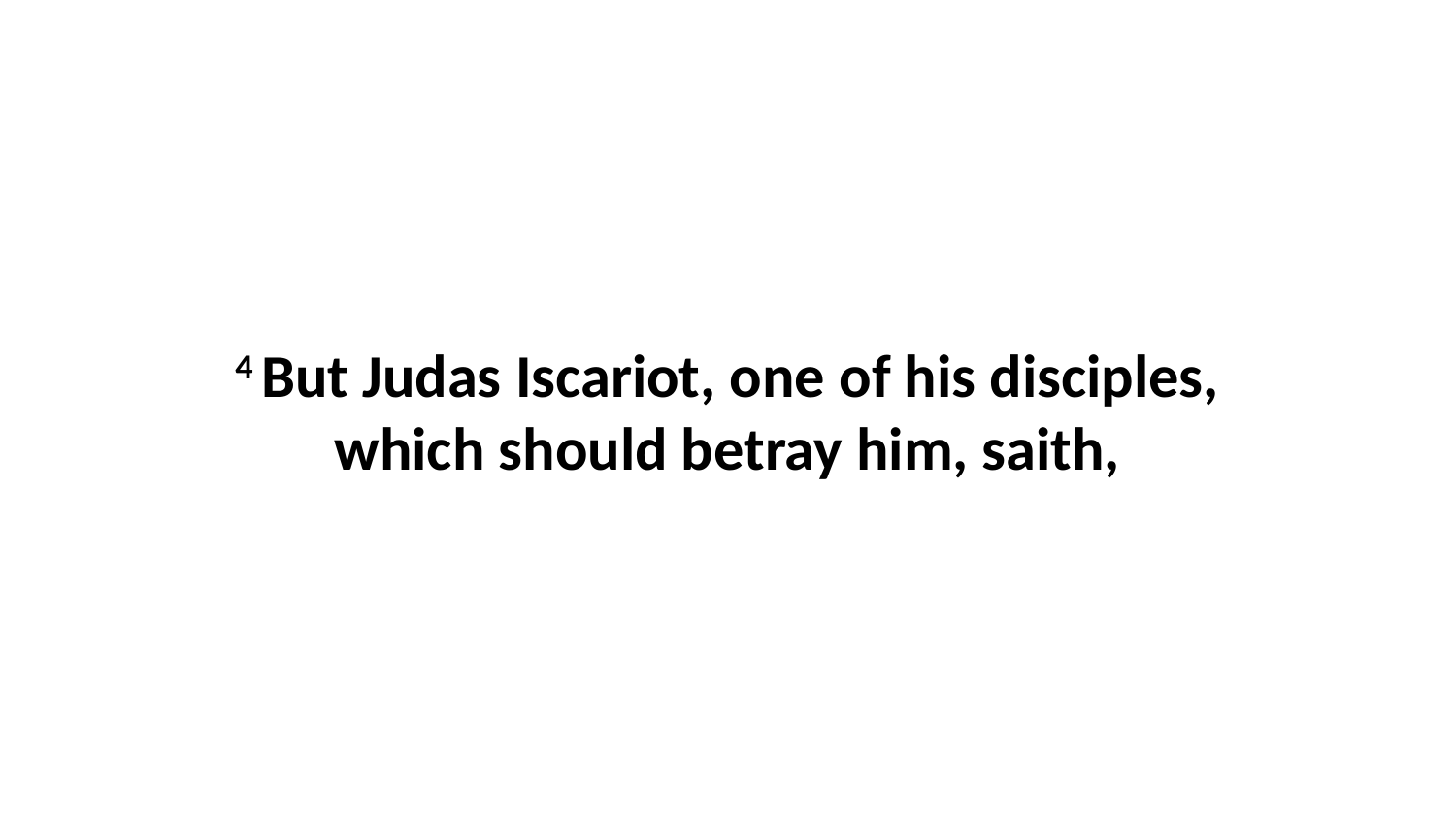

4 But Judas Iscariot, one of his disciples, which should betray him, saith,